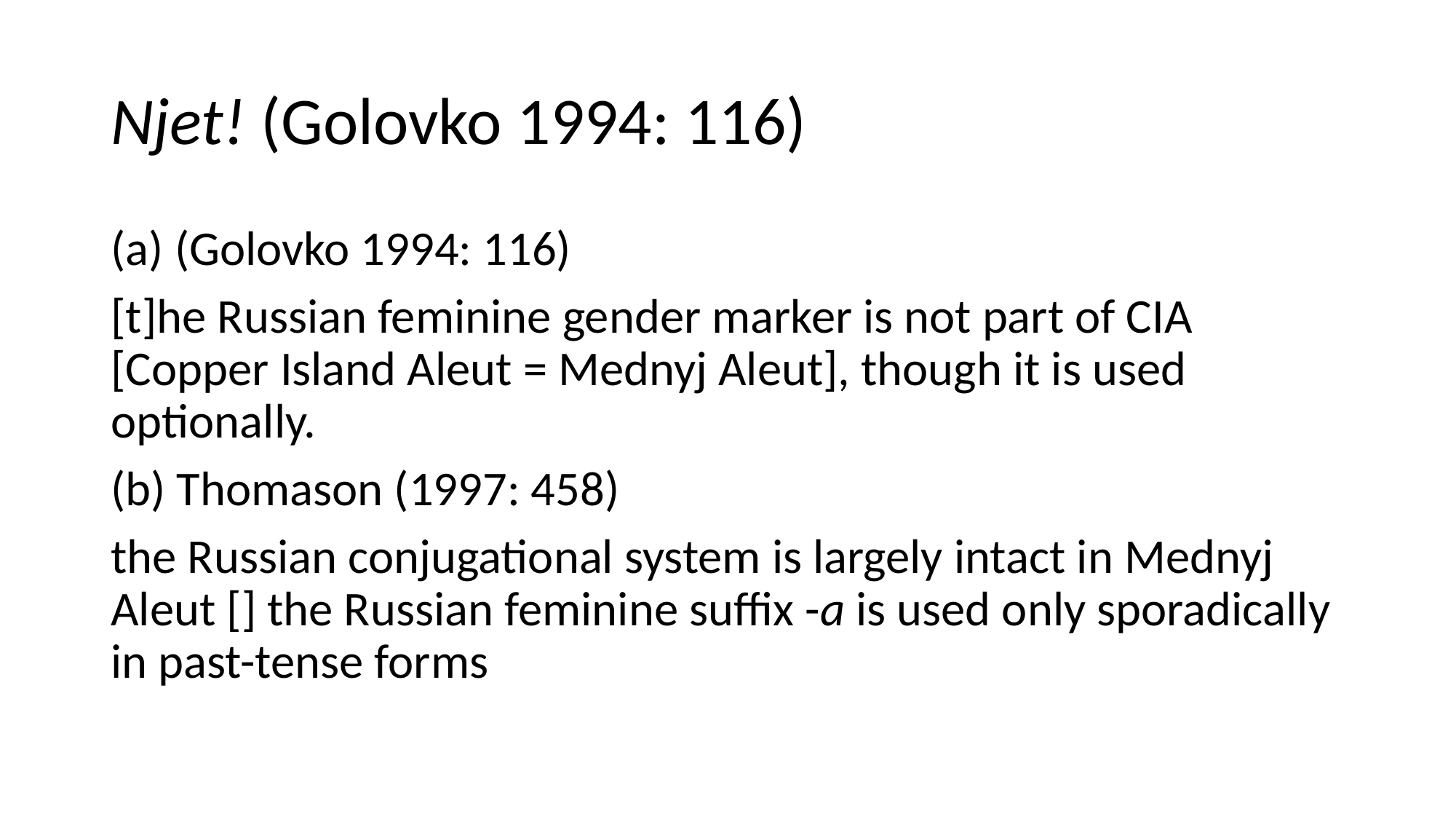

# Njet! (Golovko 1994: 116)
(a) (Golovko 1994: 116)
[t]he Russian feminine gender marker is not part of CIA [Copper Island Aleut = Mednyj Aleut], though it is used optionally.
(b) Thomason (1997: 458)
the Russian conjugational system is largely intact in Mednyj Aleut [] the Russian feminine suffix -a is used only sporadically in past-tense forms